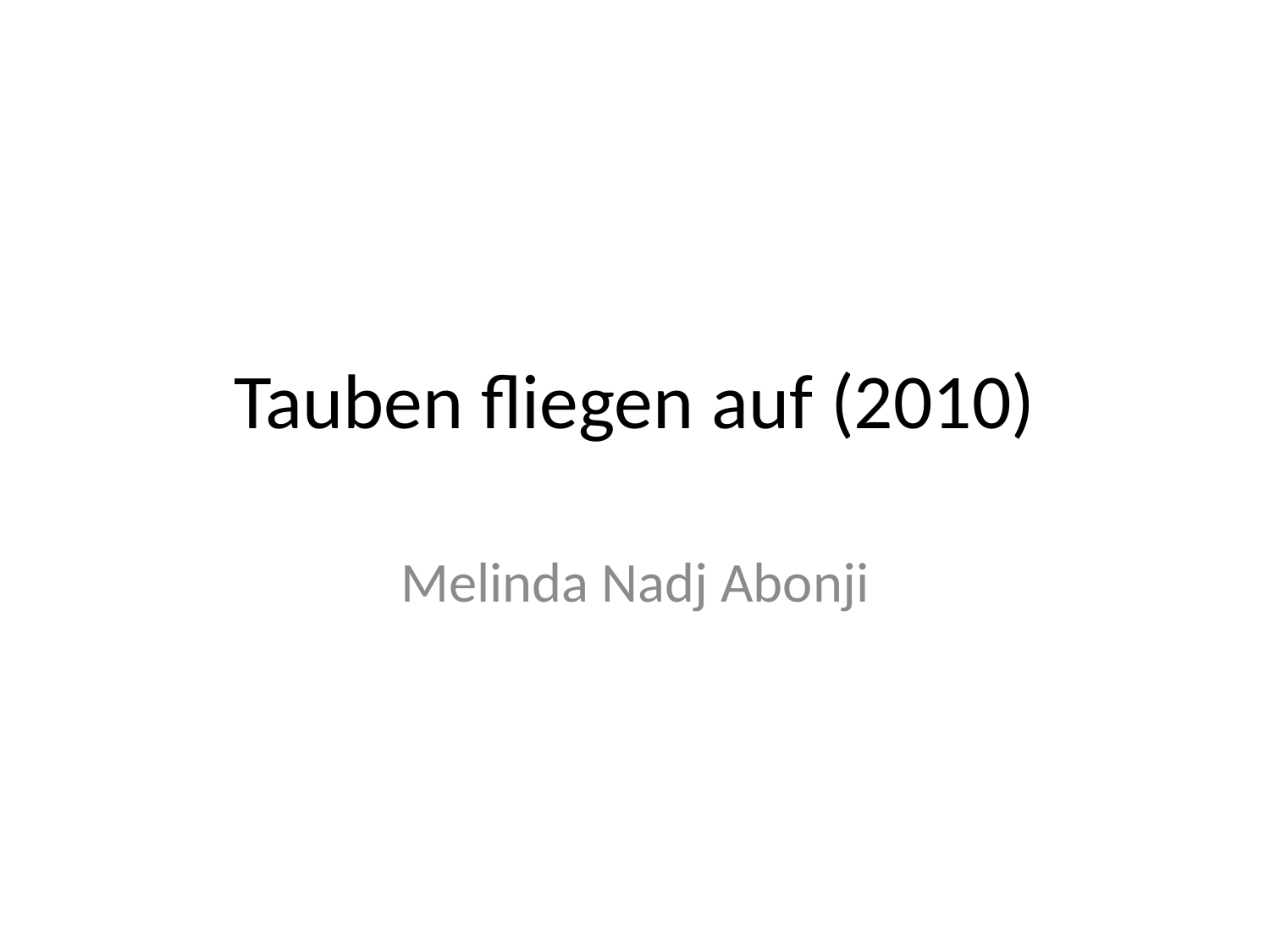

# Tauben fliegen auf (2010)
Melinda Nadj Abonji